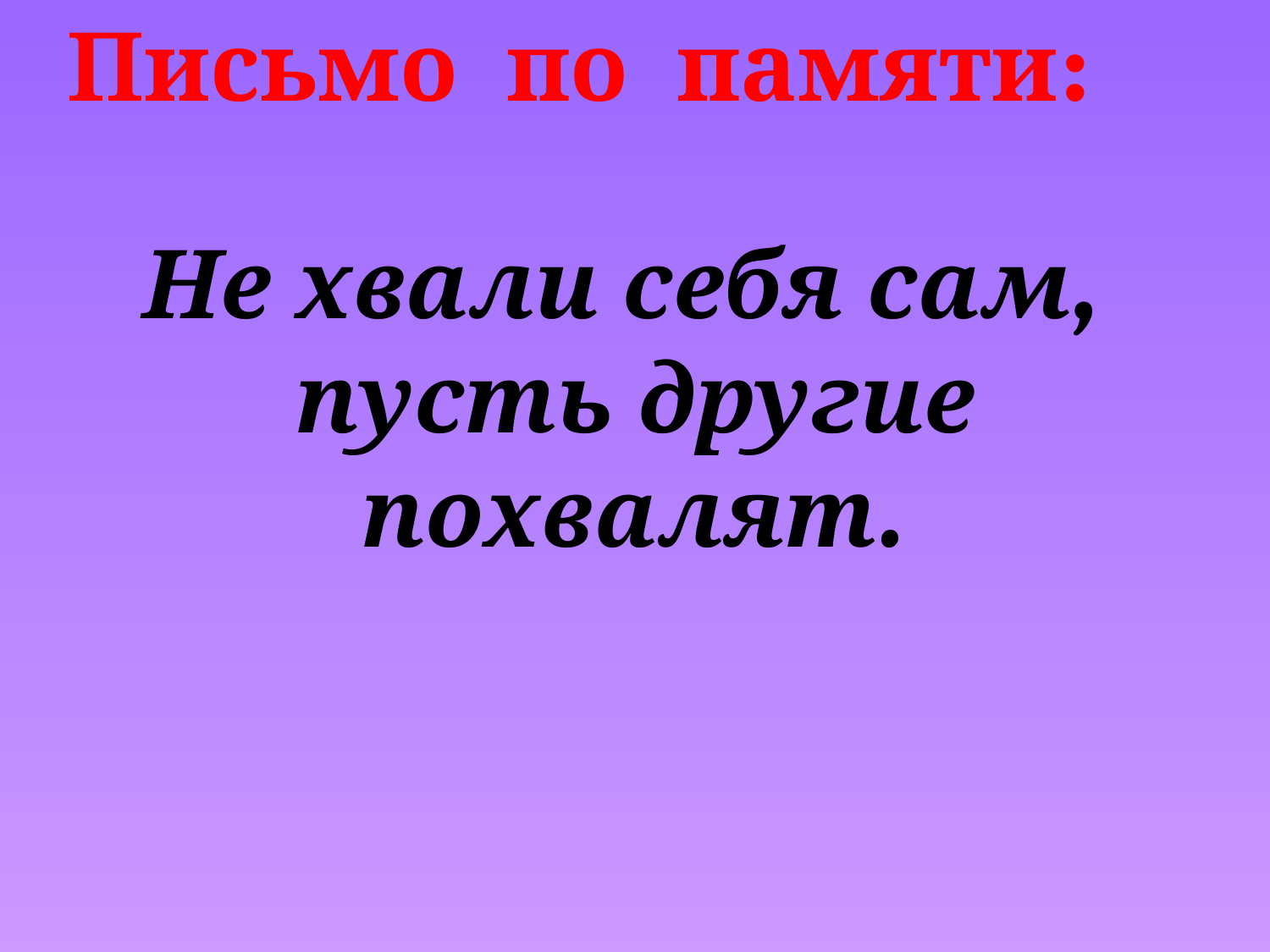

Письмо  по  памяти:
# Не хвали себя сам, пусть другие похвалят.